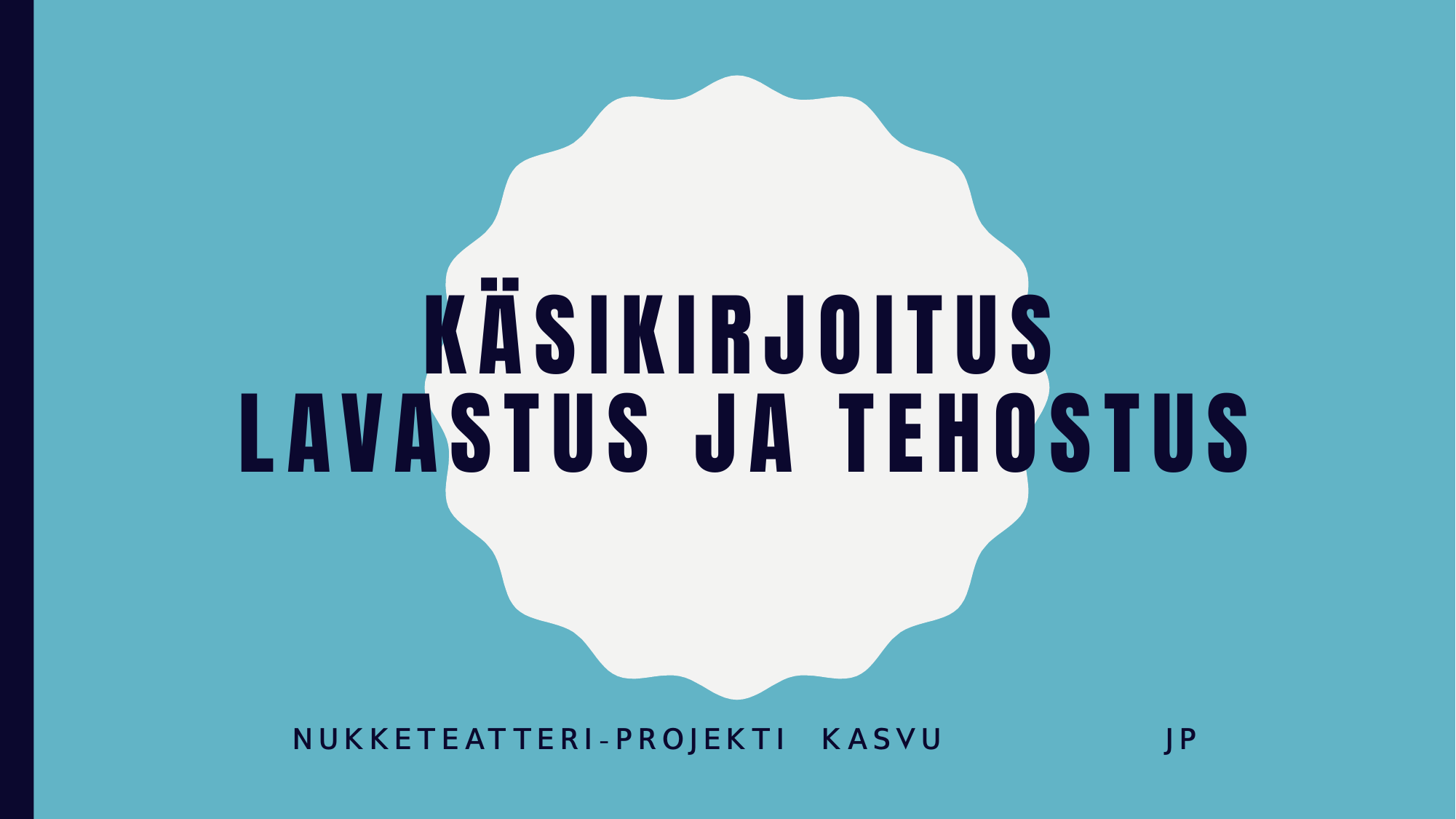

# KÄSIKIRJOITUS LAVASTUS JA TEHOSTUS
Nukketeatteri-projekti  KASVU		JP